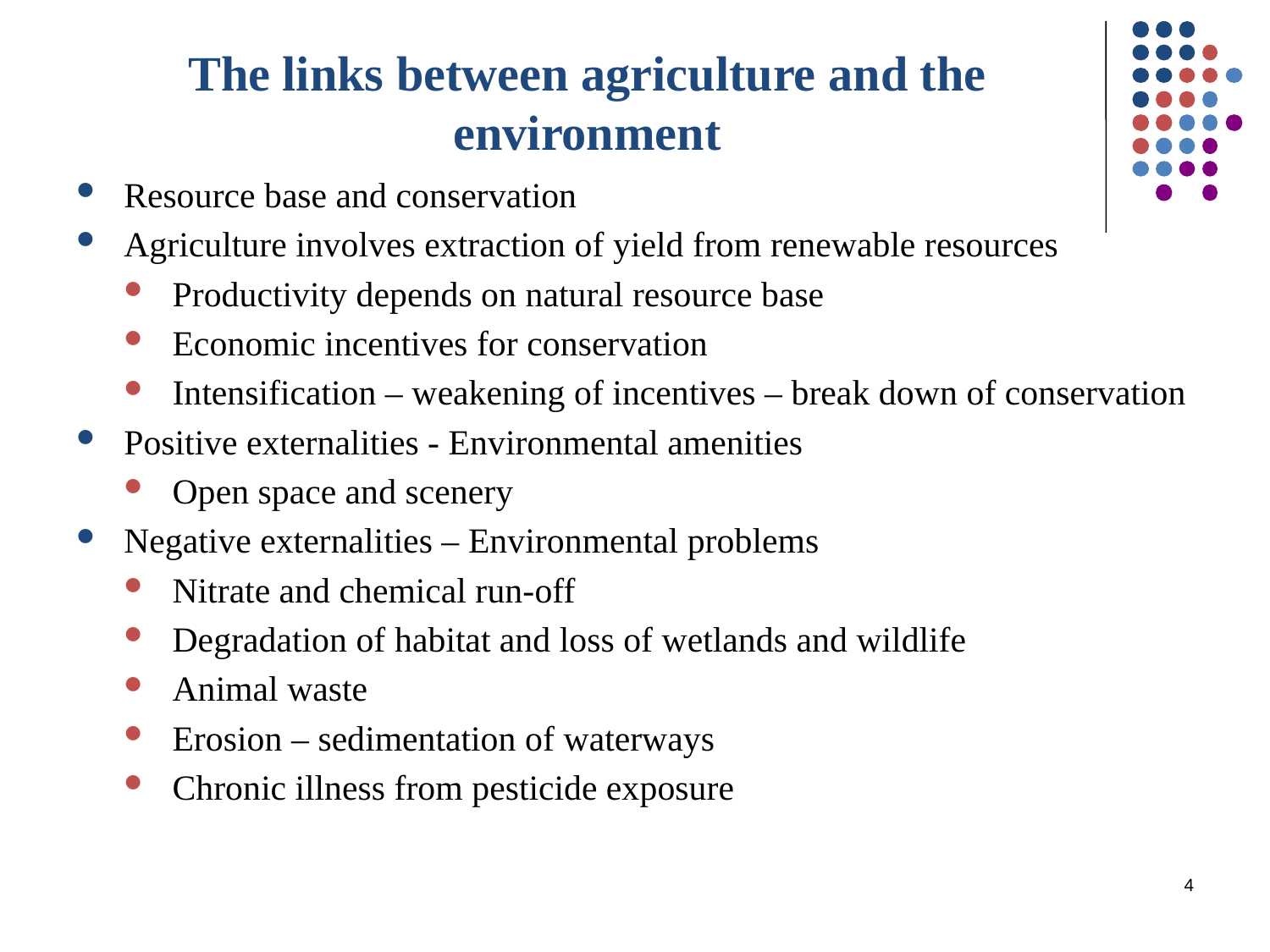

# The links between agriculture and the environment
Resource base and conservation
Agriculture involves extraction of yield from renewable resources
Productivity depends on natural resource base
Economic incentives for conservation
Intensification – weakening of incentives – break down of conservation
Positive externalities - Environmental amenities
Open space and scenery
Negative externalities – Environmental problems
Nitrate and chemical run-off
Degradation of habitat and loss of wetlands and wildlife
Animal waste
Erosion – sedimentation of waterways
Chronic illness from pesticide exposure

4